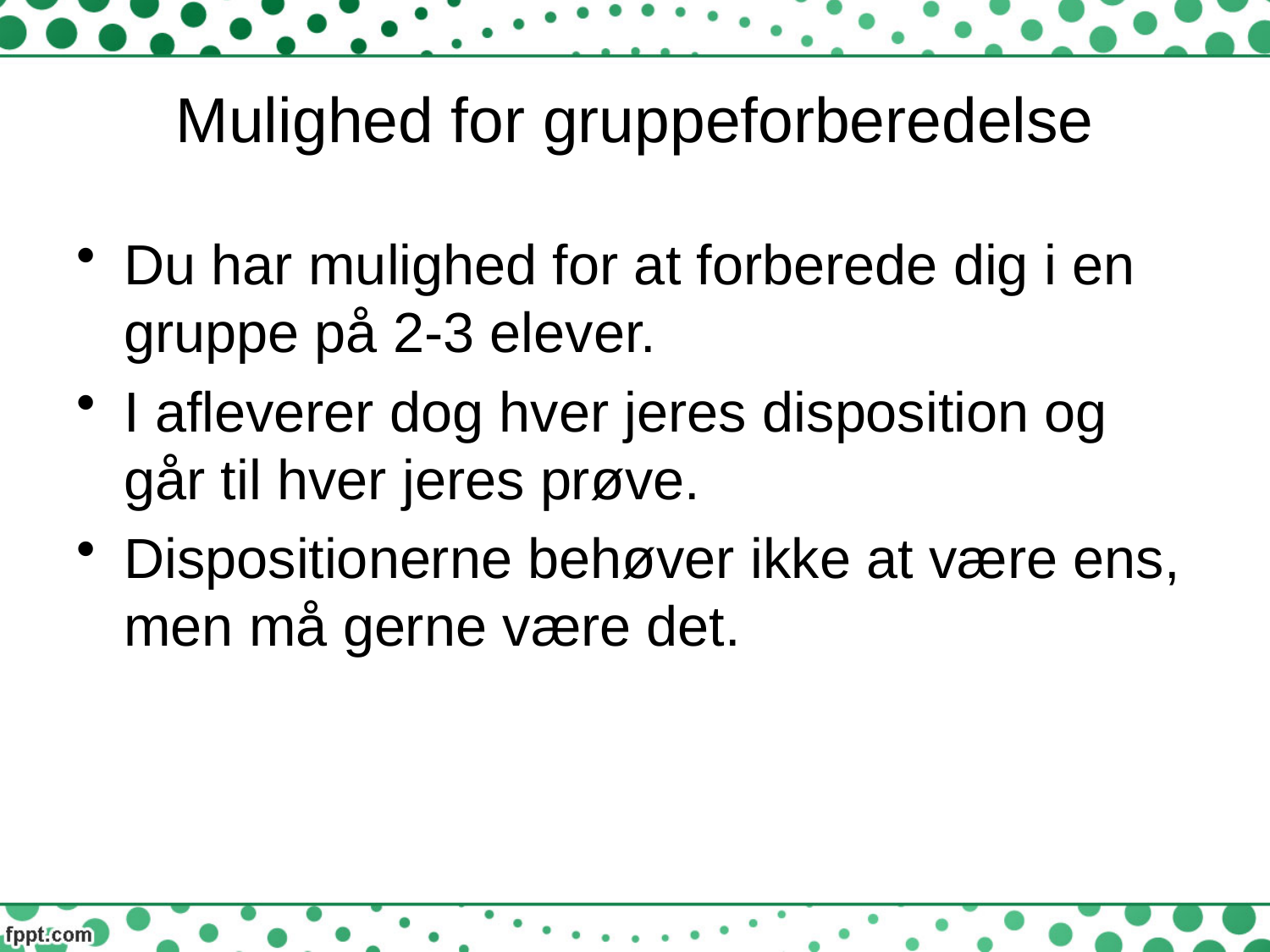

# Mulighed for gruppeforberedelse
Du har mulighed for at forberede dig i en gruppe på 2-3 elever.
I afleverer dog hver jeres disposition og går til hver jeres prøve.
Dispositionerne behøver ikke at være ens, men må gerne være det.